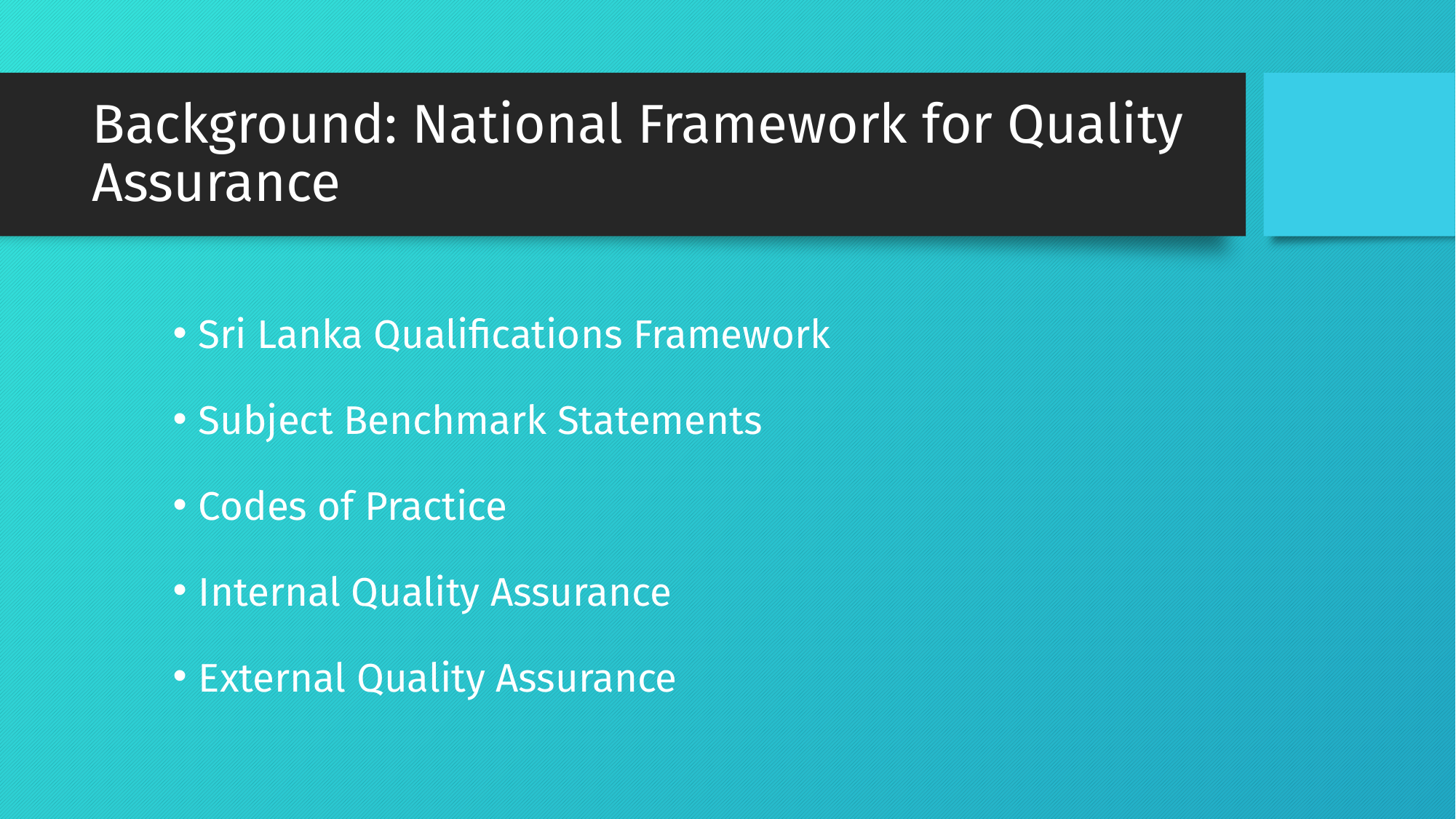

# Background: National Framework for Quality Assurance
Sri Lanka Qualifications Framework
Subject Benchmark Statements
Codes of Practice
Internal Quality Assurance
External Quality Assurance